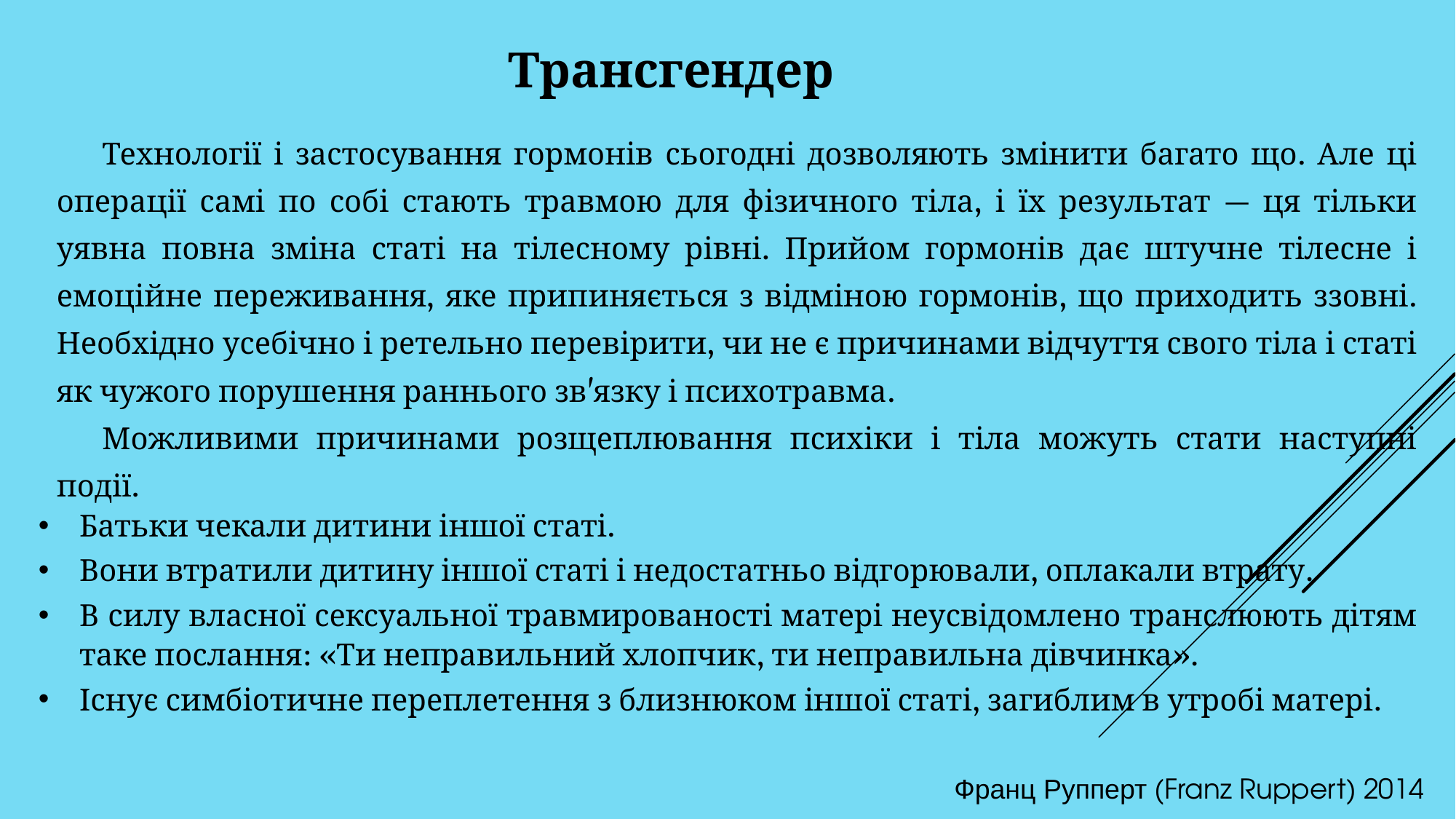

Трансгендер
Технології і застосування гормонів сьогодні дозволяють змінити багато що. Але ці операції самі по собі стають травмою для фізичного тіла, і їх результат — ця тільки уявна повна зміна статі на тілесному рівні. Прийом гормонів дає штучне тілесне і емоційне переживання, яке припиняється з відміною гормонів, що приходить ззовні. Необхідно усебічно і ретельно перевірити, чи не є причинами відчуття свого тіла і статі як чужого порушення раннього зв'язку і психотравма.
Можливими причинами розщеплювання психіки і тіла можуть стати наступні події.
Батьки чекали дитини іншої статі.
Вони втратили дитину іншої статі і недостатньо відгорювали, оплакали втрату.
В силу власної сексуальної травмированості матері неусвідомлено транслюють дітям таке послання: «Ти неправильний хлопчик, ти неправильна дівчинка».
Існує симбіотичне переплетення з близнюком іншої статі, загиблим в утробі матері.
Франц Рупперт (Franz Ruppert) 2014